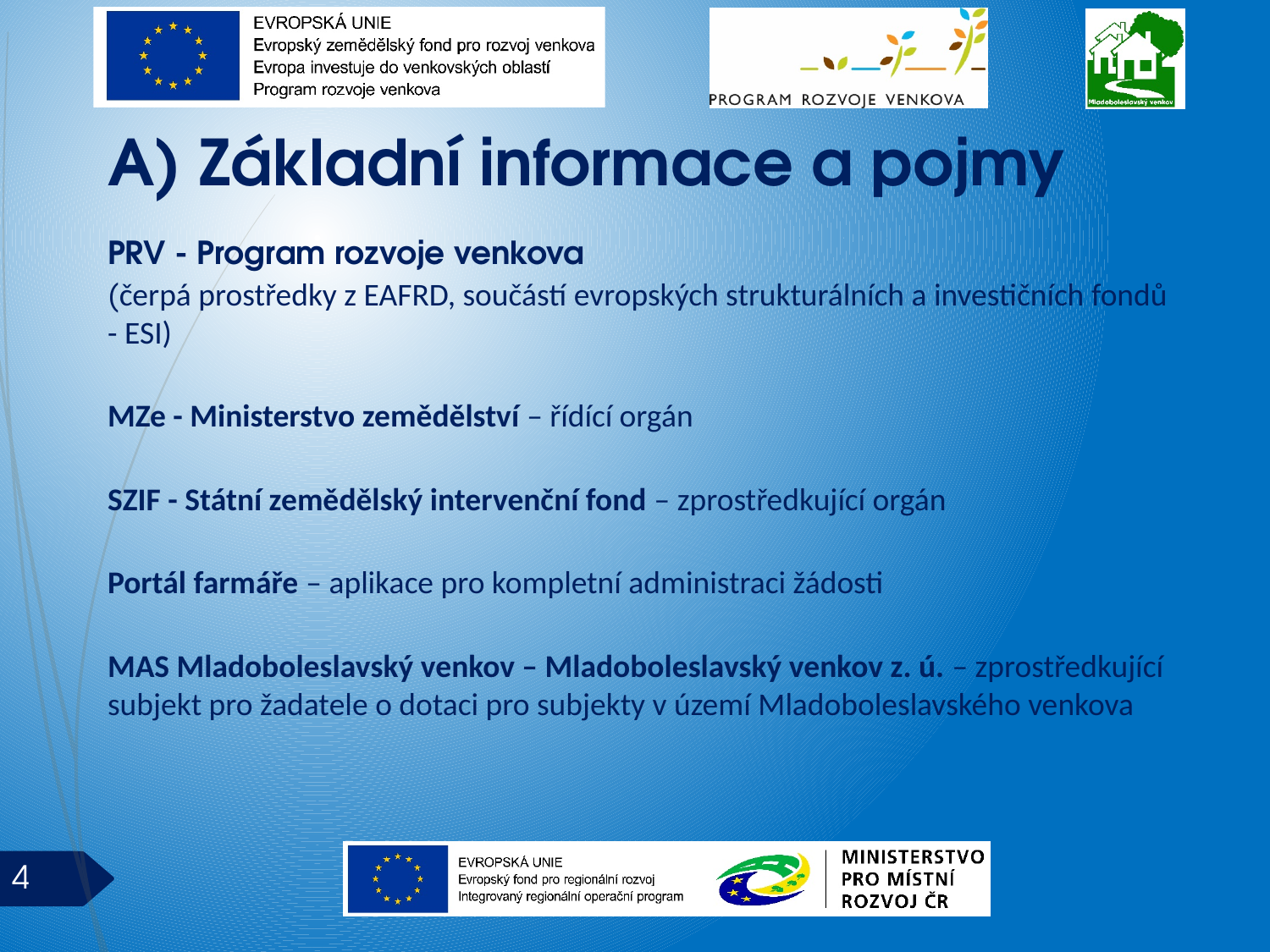

# A) Základní informace a pojmy
PRV - Program rozvoje venkova
(čerpá prostředky z EAFRD, součástí evropských strukturálních a investičních fondů - ESI)

MZe - Ministerstvo zemědělství – řídící orgán

SZIF - Státní zemědělský intervenční fond – zprostředkující orgán

Portál farmáře – aplikace pro kompletní administraci žádosti

MAS Mladoboleslavský venkov – Mladoboleslavský venkov z. ú. – zprostředkující subjekt pro žadatele o dotaci pro subjekty v území Mladoboleslavského venkova